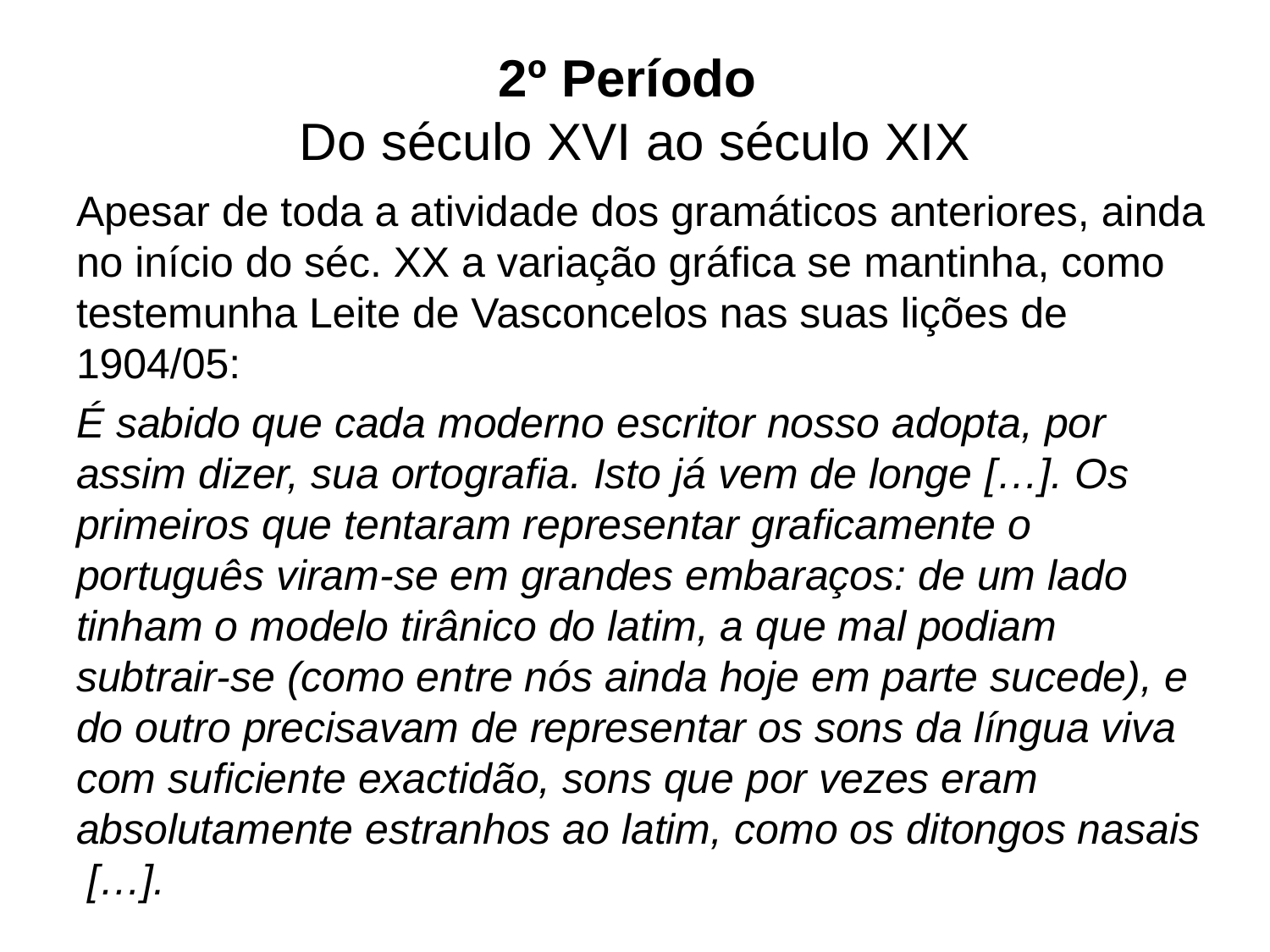

# 2º Período Do século XVI ao século XIX
Apesar de toda a atividade dos gramáticos anteriores, ainda no início do séc. XX a variação gráfica se mantinha, como testemunha Leite de Vasconcelos nas suas lições de 1904/05:
É sabido que cada moderno escritor nosso adopta, por assim dizer, sua ortografia. Isto já vem de longe […]. Os primeiros que tentaram representar graficamente o português viram-se em grandes embaraços: de um lado tinham o modelo tirânico do latim, a que mal podiam subtrair-se (como entre nós ainda hoje em parte sucede), e do outro precisavam de representar os sons da língua viva com suficiente exactidão, sons que por vezes eram absolutamente estranhos ao latim, como os ditongos nasais  […].